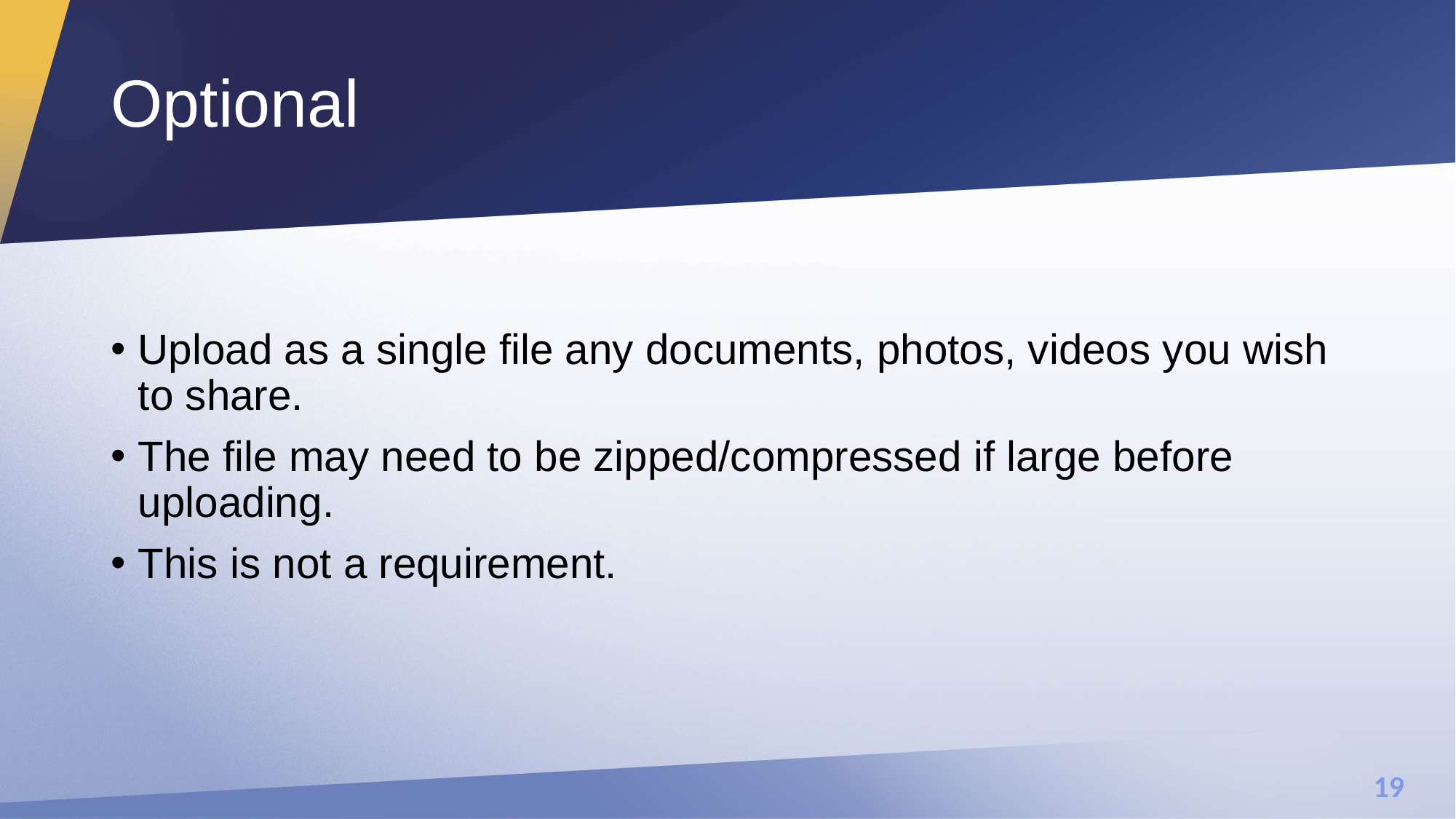

# Optional
Upload as a single file any documents, photos, videos you wish to share.
The file may need to be zipped/compressed if large before uploading.
This is not a requirement.